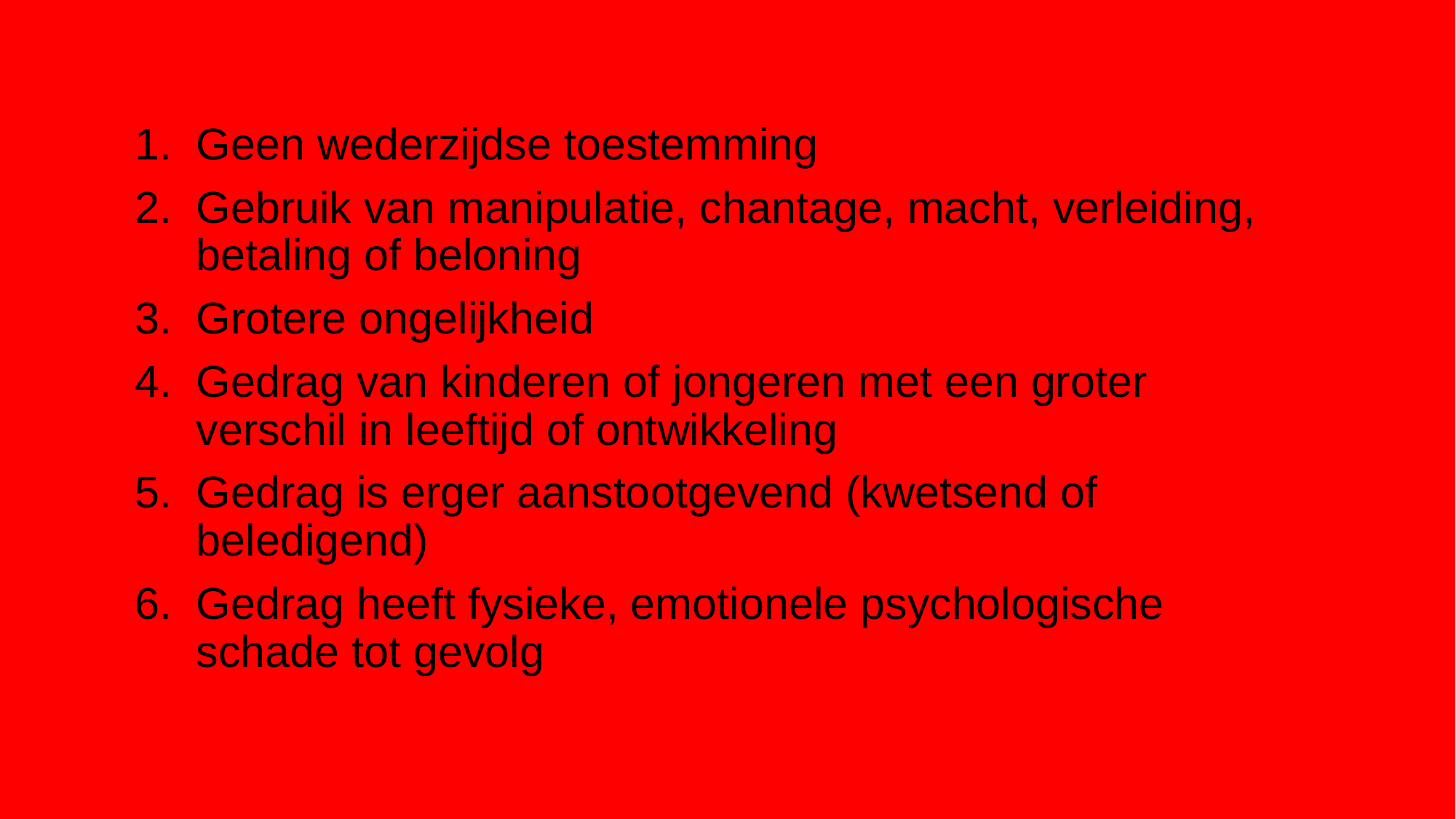

Geen wederzijdse toestemming
Gebruik van manipulatie, chantage, macht, verleiding, betaling of beloning
Grotere ongelijkheid
Gedrag van kinderen of jongeren met een groter verschil in leeftijd of ontwikkeling
Gedrag is erger aanstootgevend (kwetsend of beledigend)
Gedrag heeft fysieke, emotionele psychologische schade tot gevolg